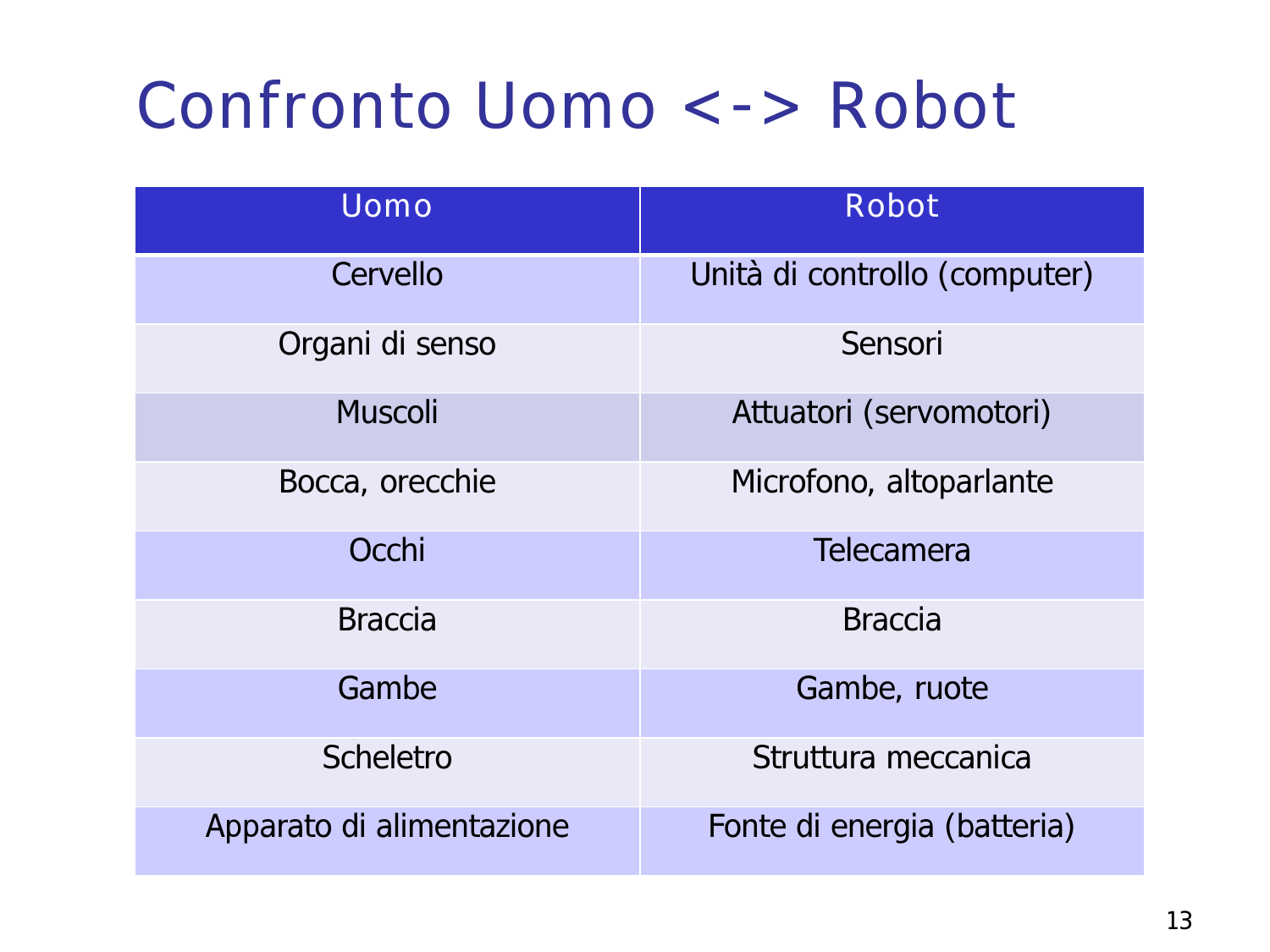

Confronto Uomo <-> Robot
| Uomo | Robot |
| --- | --- |
| Cervello | Unità di controllo (computer) |
| Organi di senso | Sensori |
| Muscoli | Attuatori (servomotori) |
| Bocca, orecchie | Microfono, altoparlante |
| Occhi | Telecamera |
| Braccia | Braccia |
| Gambe | Gambe, ruote |
| Scheletro | Struttura meccanica |
| Apparato di alimentazione | Fonte di energia (batteria) |
13